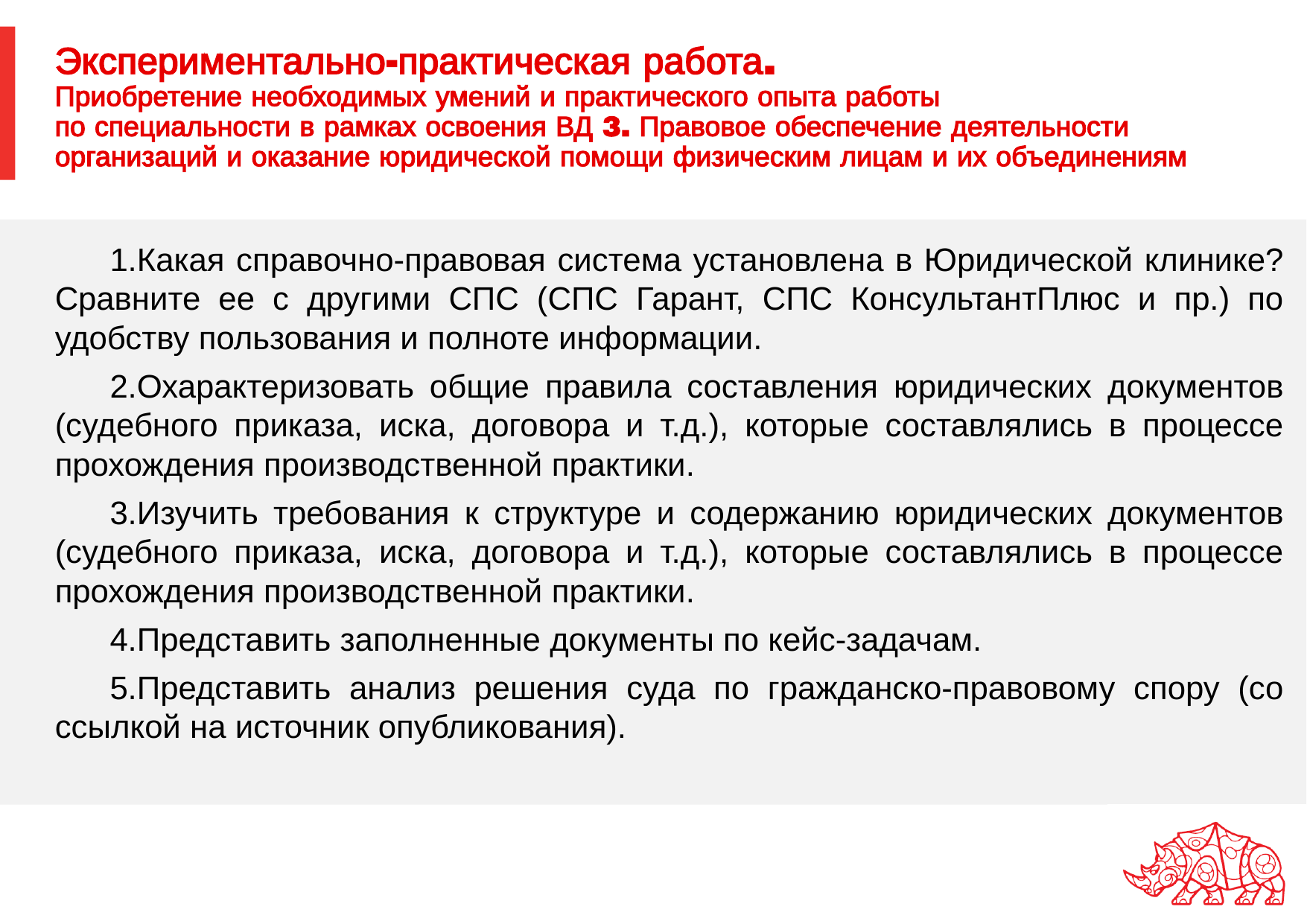

# Экспериментально-практическая работа. Приобретение необходимых умений и практического опыта работы по специальности в рамках освоения ВД 3. Правовое обеспечение деятельности организаций и оказание юридической помощи физическим лицам и их объединениям
Какая справочно-правовая система установлена в Юридической клинике? Сравните ее с другими СПС (СПС Гарант, СПС КонсультантПлюс и пр.) по удобству пользования и полноте информации.
Охарактеризовать общие правила составления юридических документов (судебного приказа, иска, договора и т.д.), которые составлялись в процессе прохождения производственной практики.
Изучить требования к структуре и содержанию юридических документов (судебного приказа, иска, договора и т.д.), которые составлялись в процессе прохождения производственной практики.
Представить заполненные документы по кейс-задачам.
Представить анализ решения суда по гражданско-правовому спору (со ссылкой на источник опубликования).